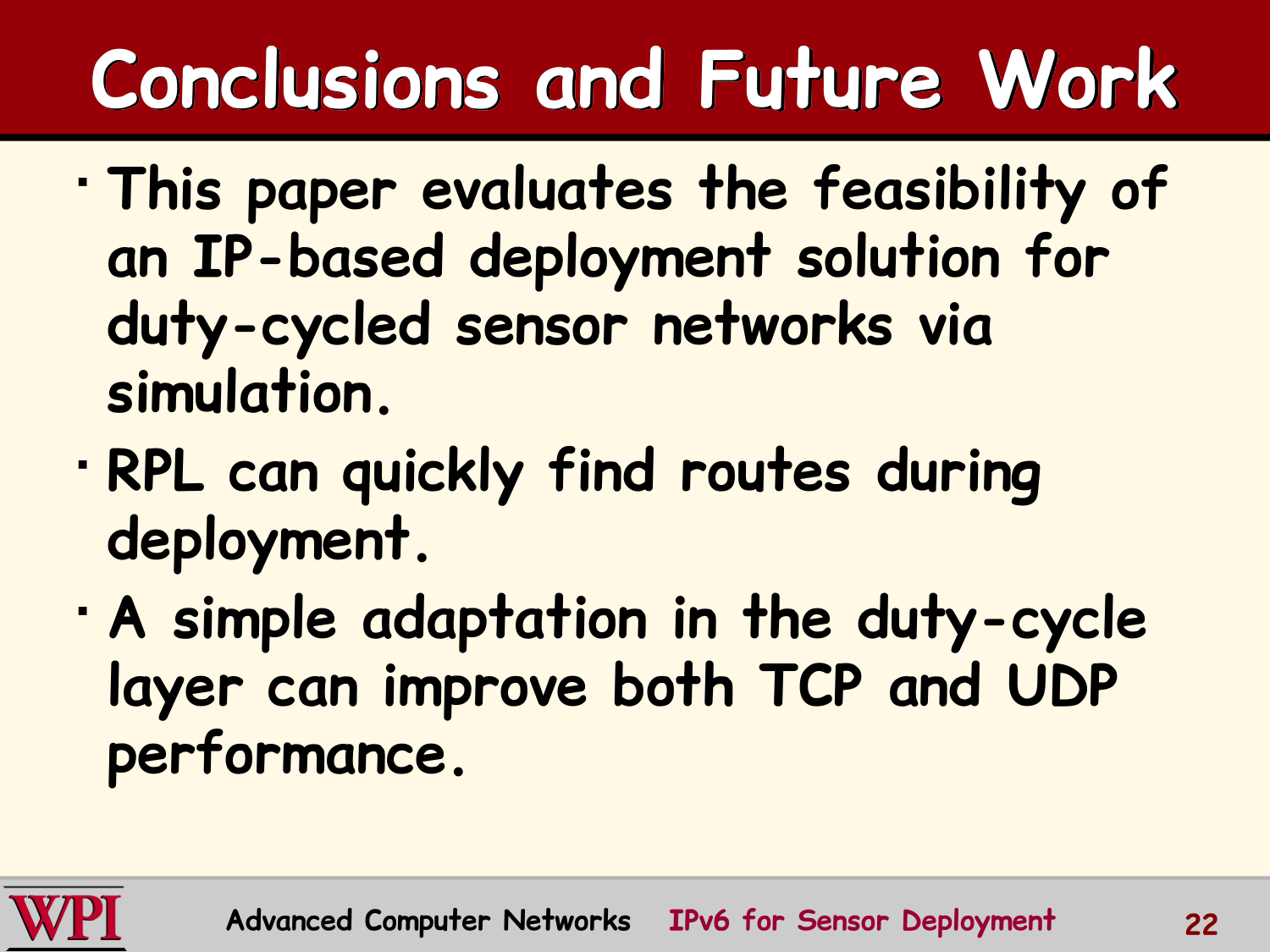

# Conclusions and Future Work
This paper evaluates the feasibility of an IP-based deployment solution for duty-cycled sensor networks via simulation.
RPL can quickly find routes during deployment.
A simple adaptation in the duty-cycle layer can improve both TCP and UDP performance.

Advanced Computer Networks   IPv6 for Sensor Deployment
22